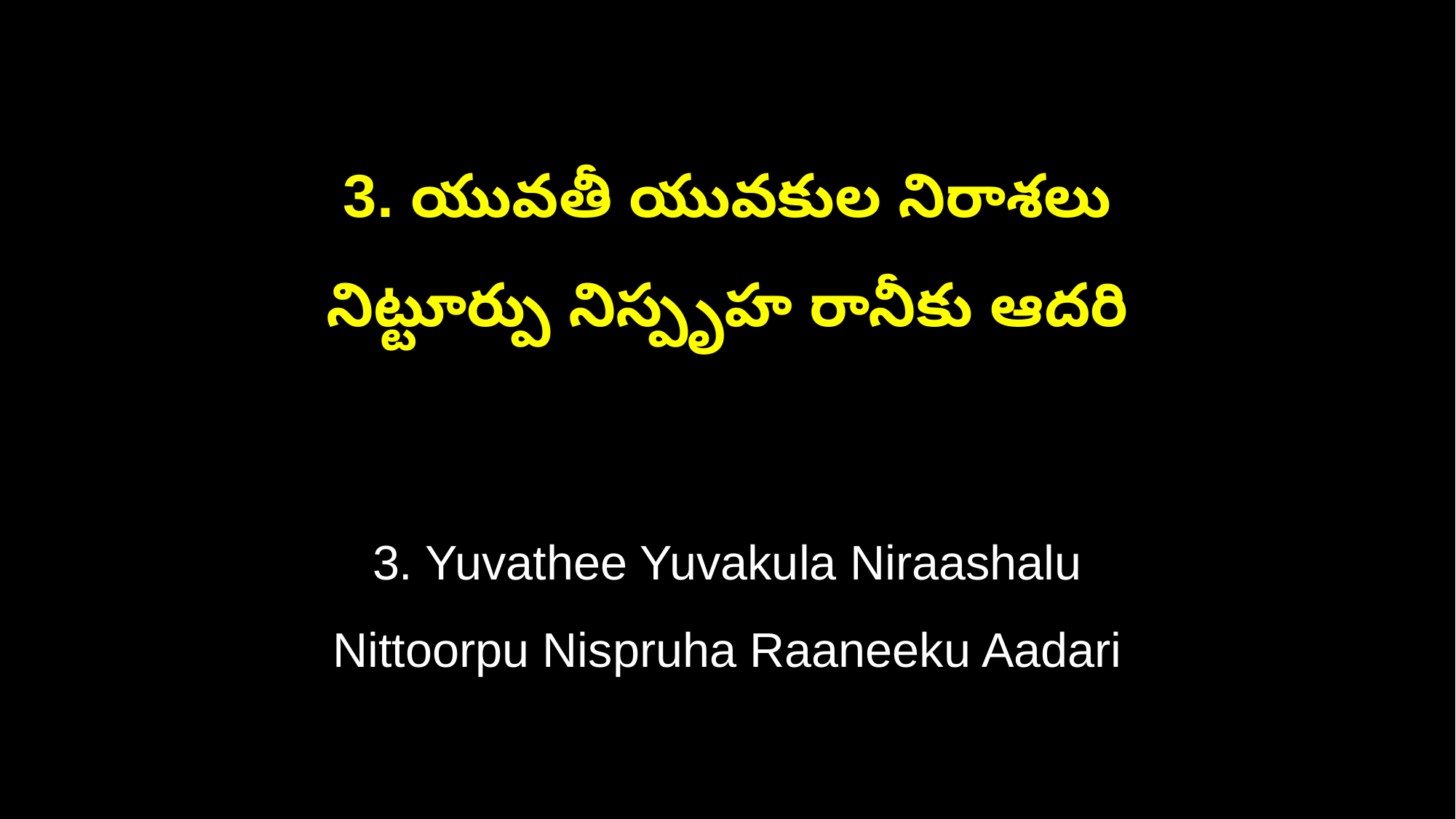

3. యువతీ యువకుల నిరాశలు
నిట్టూర్పు నిస్పృహ రానీకు ఆదరి
3. Yuvathee Yuvakula Niraashalu
Nittoorpu Nispruha Raaneeku Aadari